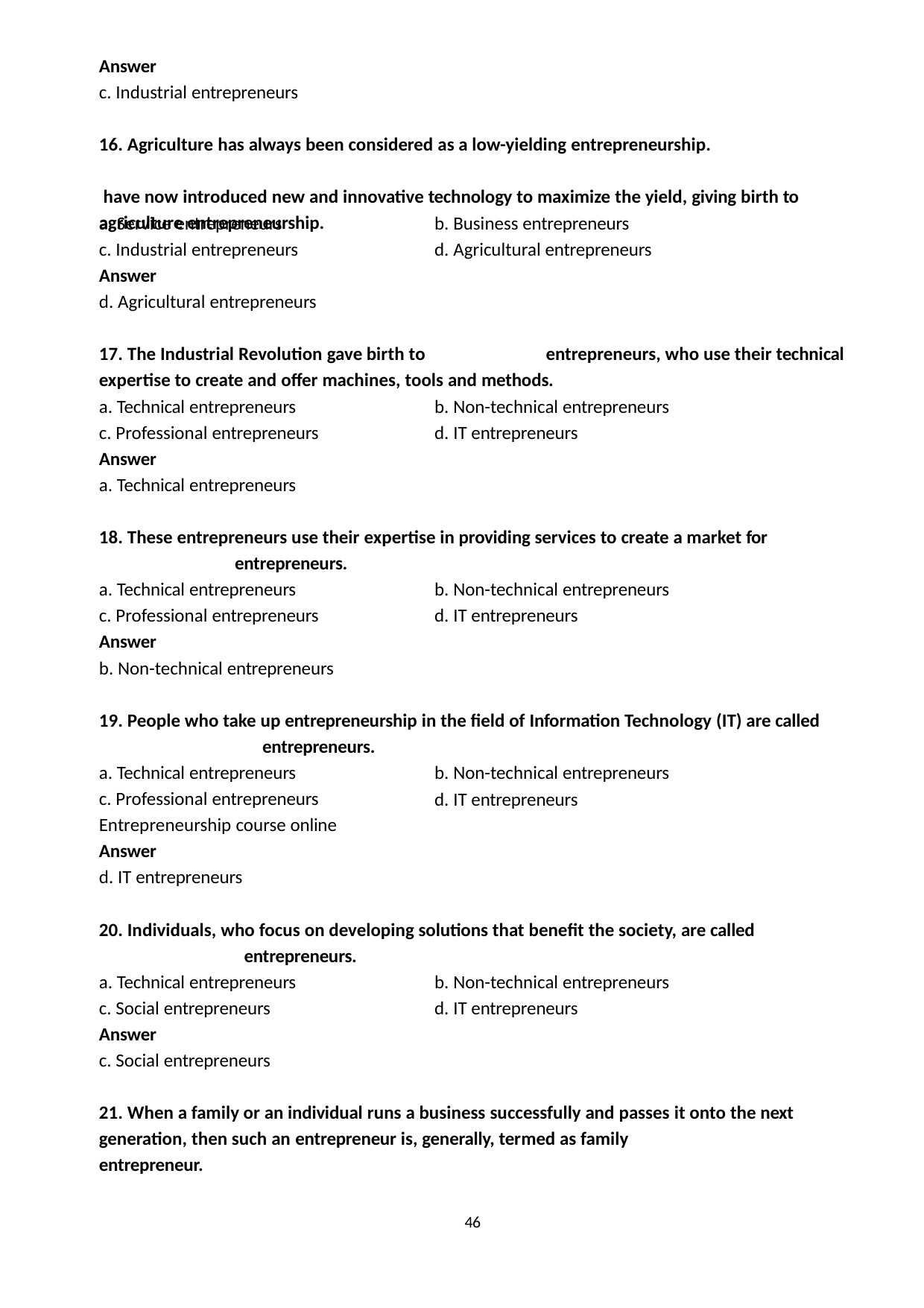

Answer
c. Industrial entrepreneurs

16. Agriculture has always been considered as a low-yielding entrepreneurship. 	 have now introduced new and innovative technology to maximize the yield, giving birth to agriculture entrepreneurship.
a. Service entrepreneurs
c. Industrial entrepreneurs
Answer
d. Agricultural entrepreneurs
b. Business entrepreneurs
d. Agricultural entrepreneurs
17. The Industrial Revolution gave birth to 	entrepreneurs, who use their technical expertise to create and offer machines, tools and methods.
a. Technical entrepreneurs
c. Professional entrepreneurs
Answer
a. Technical entrepreneurs
b. Non-technical entrepreneurs
d. IT entrepreneurs
18. These entrepreneurs use their expertise in providing services to create a market for
	entrepreneurs.
a. Technical entrepreneurs
c. Professional entrepreneurs
Answer
b. Non-technical entrepreneurs
b. Non-technical entrepreneurs
d. IT entrepreneurs
19. People who take up entrepreneurship in the field of Information Technology (IT) are called
	entrepreneurs.
a. Technical entrepreneurs
c. Professional entrepreneurs Entrepreneurship course online Answer
d. IT entrepreneurs
b. Non-technical entrepreneurs
d. IT entrepreneurs
20. Individuals, who focus on developing solutions that benefit the society, are called
	entrepreneurs.
a. Technical entrepreneurs
c. Social entrepreneurs
Answer
c. Social entrepreneurs
b. Non-technical entrepreneurs
d. IT entrepreneurs
21. When a family or an individual runs a business successfully and passes it onto the next generation, then such an entrepreneur is, generally, termed as family 	 entrepreneur.
46